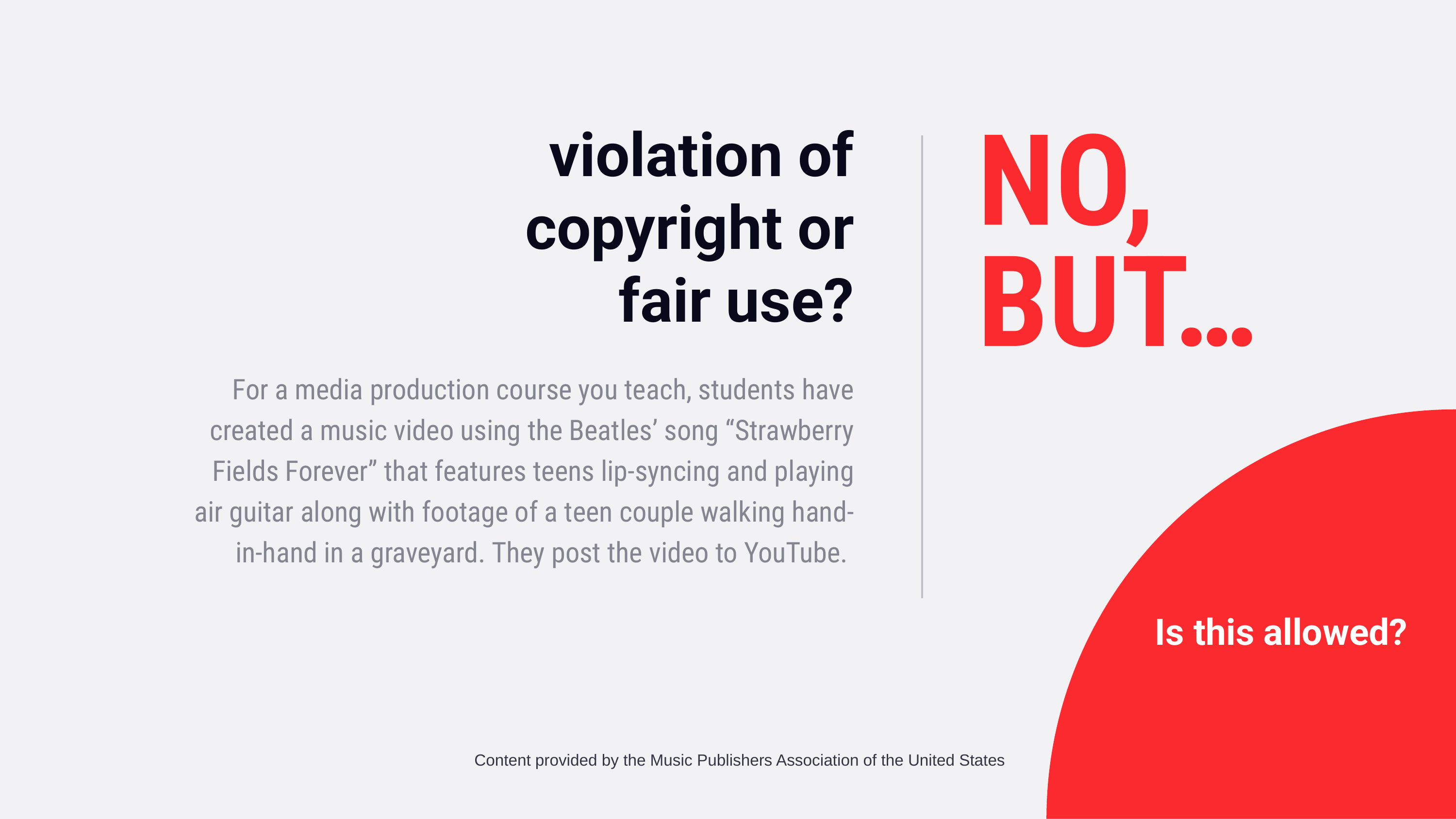

violation of copyright or fair use?
NO,
BUT…
For a media production course you teach, students have created a music video using the Beatles’ song “Strawberry Fields Forever” that features teens lip-syncing and playing air guitar along with footage of a teen couple walking hand-in-hand in a graveyard. They post the video to YouTube.

Is this allowed?
Content provided by the Music Publishers Association of the United States